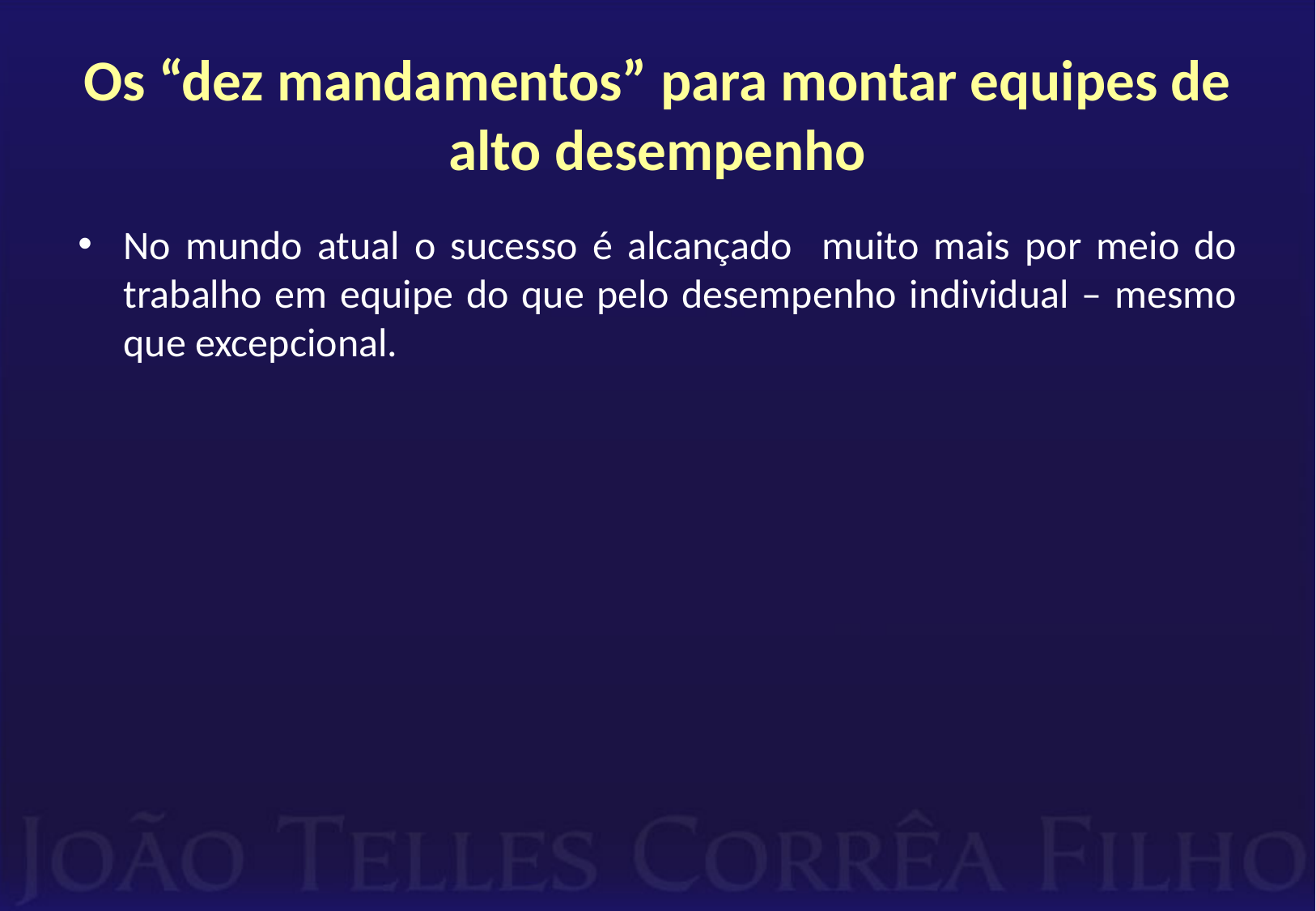

# Os “dez mandamentos” para montar equipes de alto desempenho
No mundo atual o sucesso é alcançado  muito mais por meio do trabalho em equipe do que pelo desempenho individual – mesmo que excepcional.